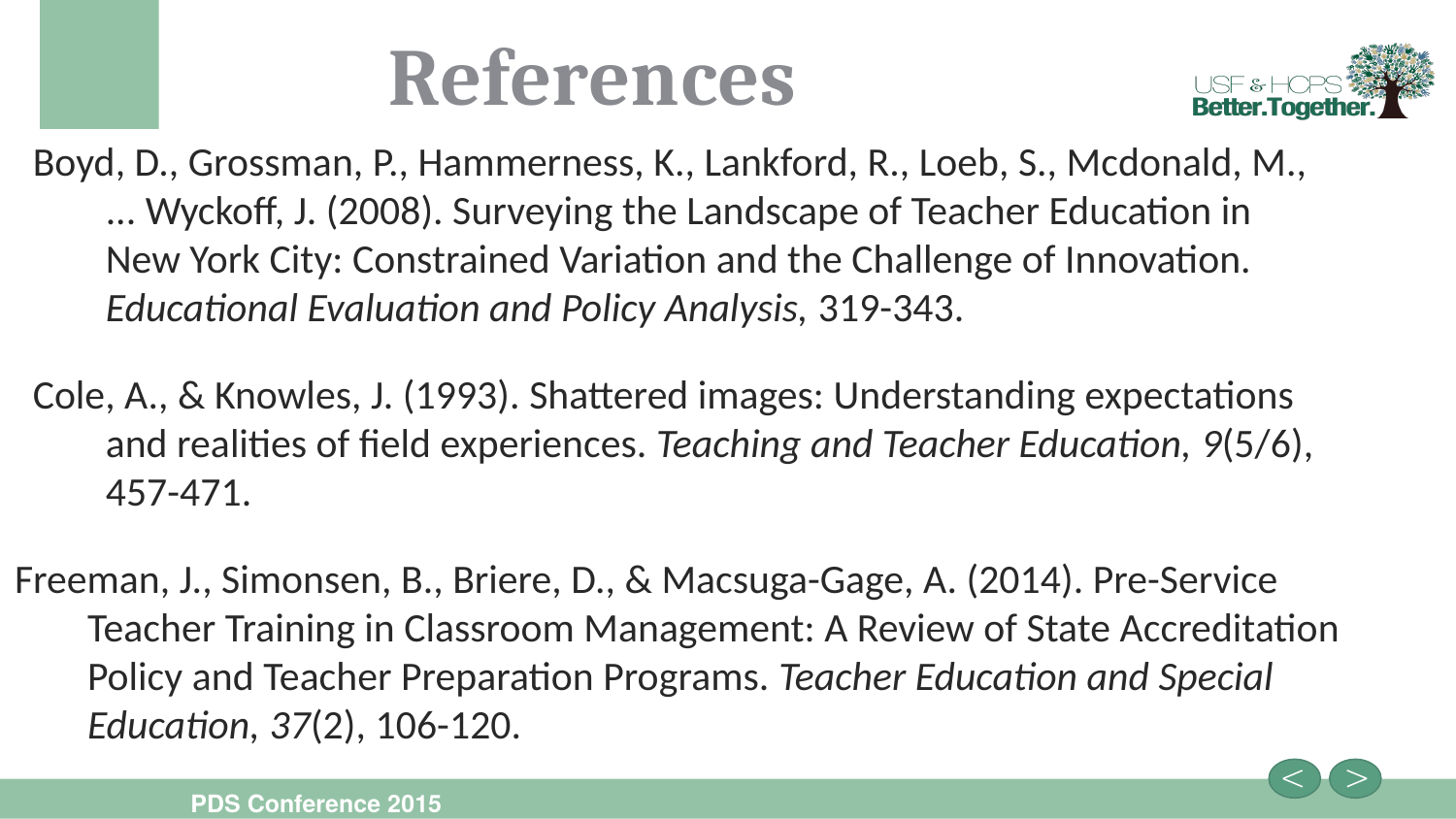

References
Boyd, D., Grossman, P., Hammerness, K., Lankford, R., Loeb, S., Mcdonald, M.,
... Wyckoff, J. (2008). Surveying the Landscape of Teacher Education in
New York City: Constrained Variation and the Challenge of Innovation.
Educational Evaluation and Policy Analysis, 319-343.

Cole, A., & Knowles, J. (1993). Shattered images: Understanding expectations
and realities of field experiences. Teaching and Teacher Education, 9(5/6),
457-471.

Freeman, J., Simonsen, B., Briere, D., & Macsuga-Gage, A. (2014). Pre-Service
Teacher Training in Classroom Management: A Review of State Accreditation Policy and Teacher Preparation Programs. Teacher Education and Special Education, 37(2), 106-120.